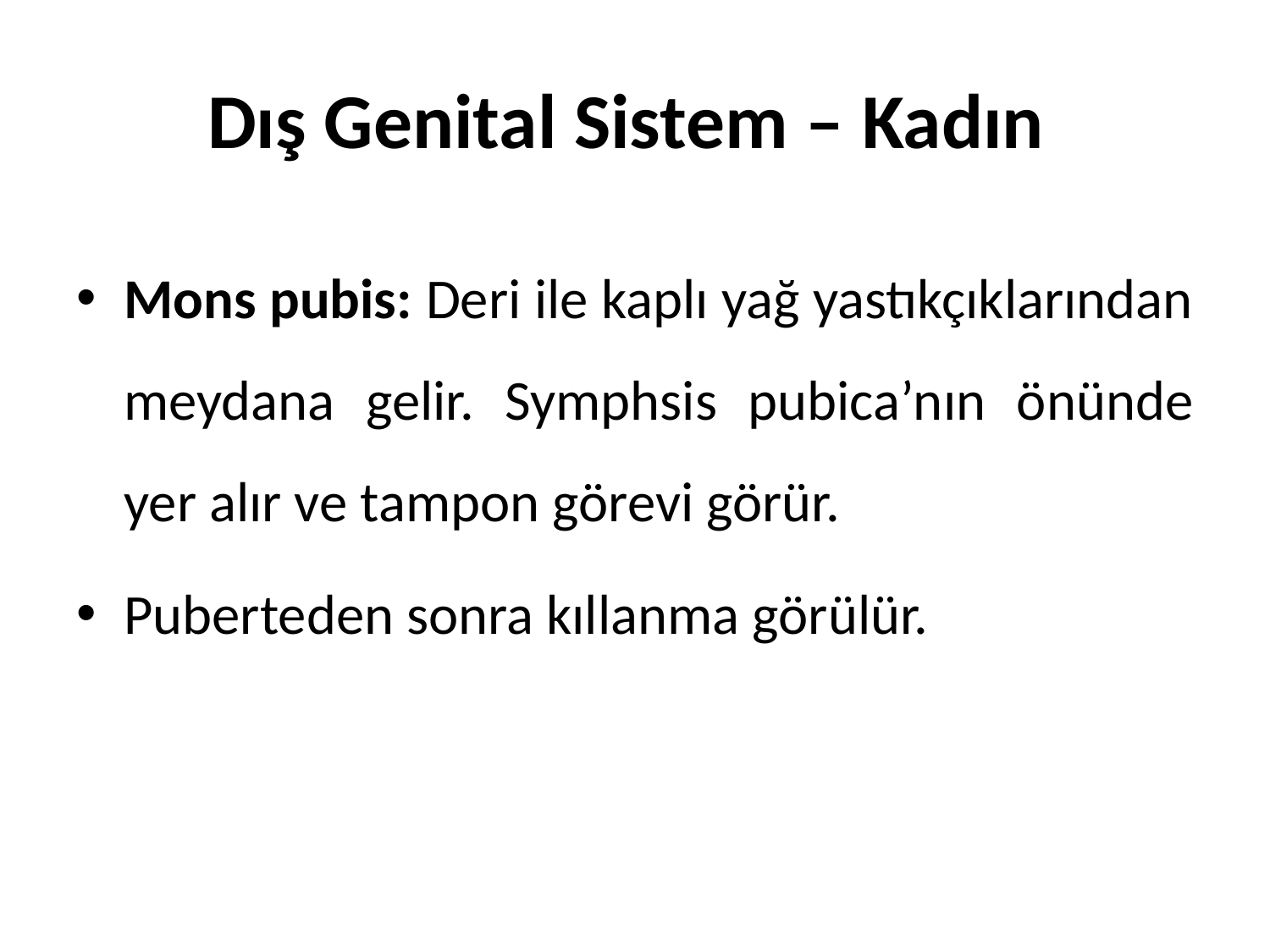

# Dış Genital Sistem – Kadın
Mons pubis: Deri ile kaplı yağ yastıkçıklarından meydana gelir. Symphsis pubica’nın önünde yer alır ve tampon görevi görür.
Puberteden sonra kıllanma görülür.